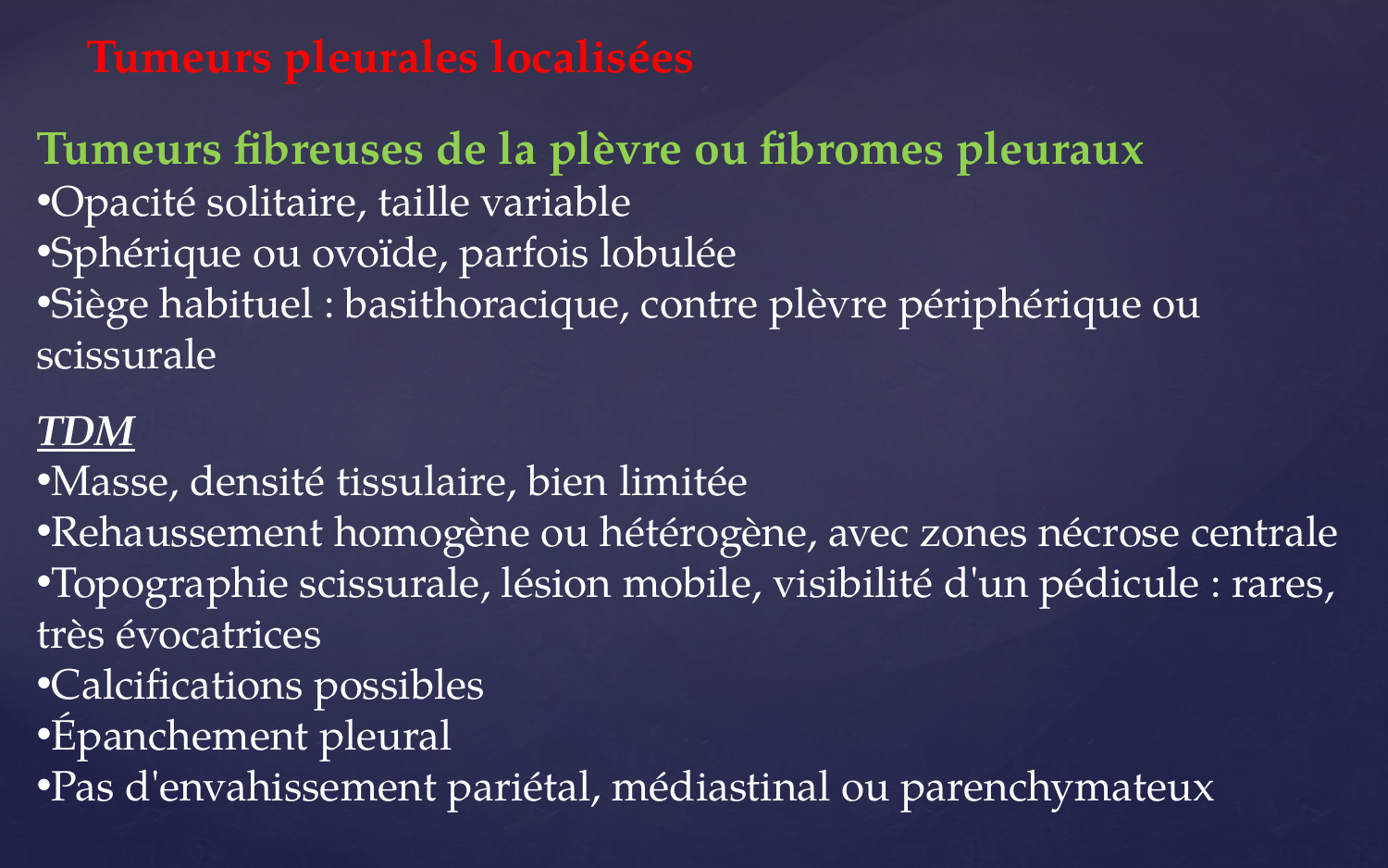

Tumeurs pleurales localisées
Tumeurs fibreuses de la plèvre ou fibromes pleuraux
Opacité solitaire, taille variable
Sphérique ou ovoïde, parfois lobulée
Siège habituel : basithoracique, contre plèvre périphérique ou scissurale

TDM
Masse, densité tissulaire, bien limitée
Rehaussement homogène ou hétérogène, avec zones nécrose centrale
Topographie scissurale, lésion mobile, visibilité d'un pédicule : rares, très évocatrices
Calcifications possibles
Épanchement pleural
Pas d'envahissement pariétal, médiastinal ou parenchymateux